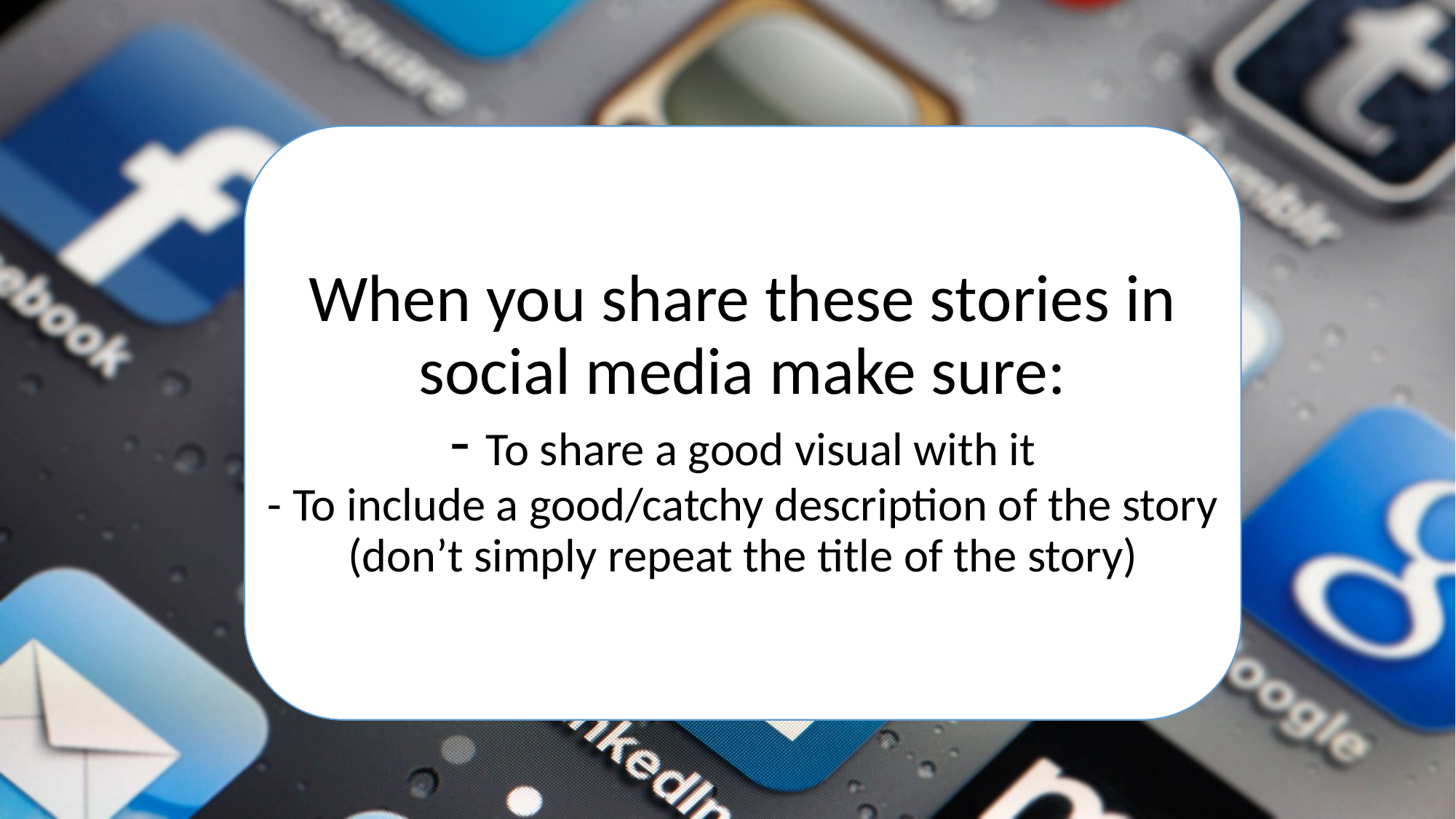

# When you share these stories in social media make sure: - To share a good visual with it - To include a good/catchy description of the story (don’t simply repeat the title of the story)